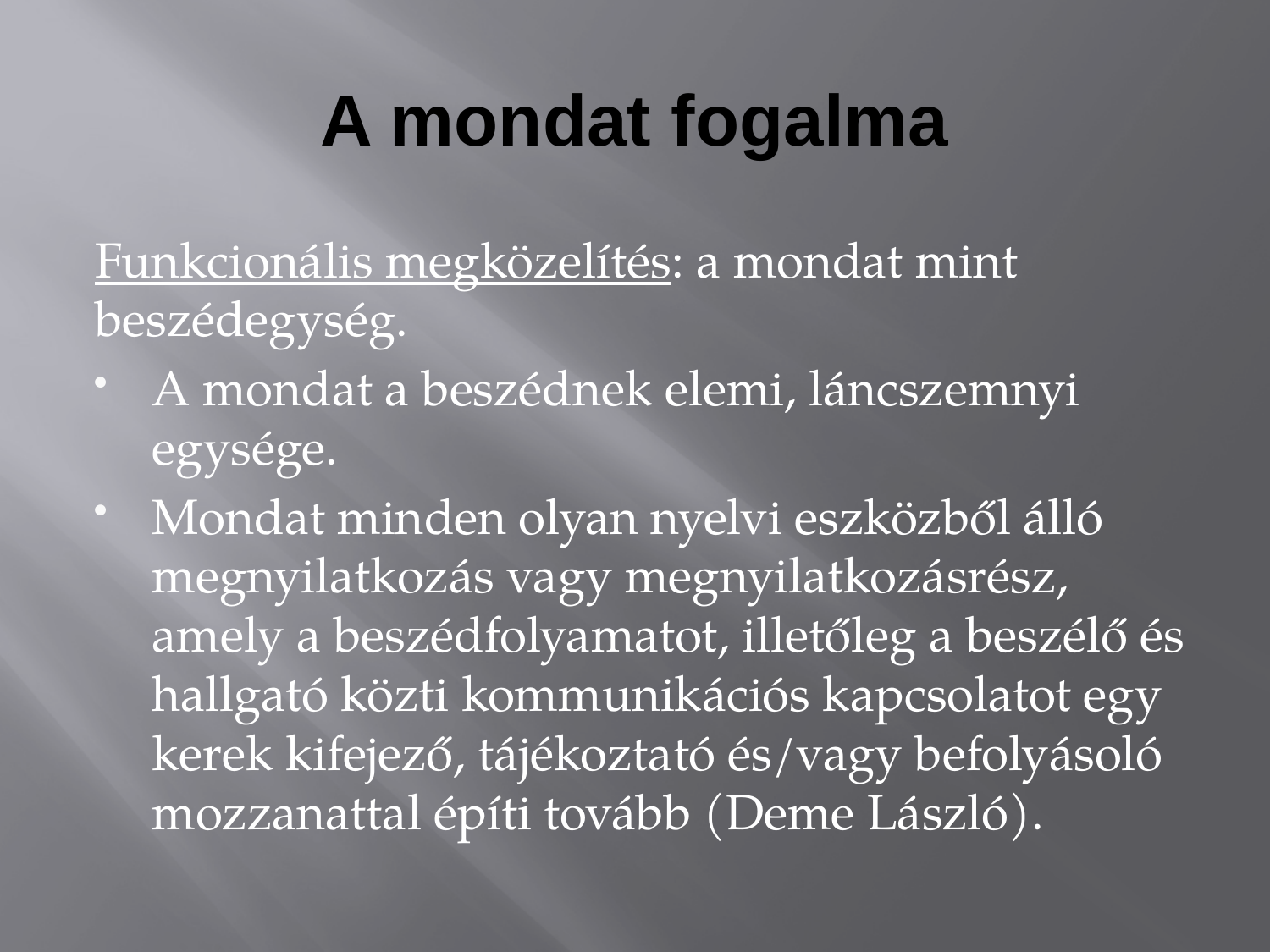

# A mondat fogalma
Funkcionális megközelítés: a mondat mint beszédegység.
A mondat a beszédnek elemi, láncszemnyi egysége.
Mondat minden olyan nyelvi eszközből álló megnyilatkozás vagy megnyilatkozásrész, amely a beszédfolyamatot, illetőleg a beszélő és hallgató közti kommunikációs kapcsolatot egy kerek kifejező, tájékoztató és/vagy befolyásoló mozzanattal építi tovább (Deme László).